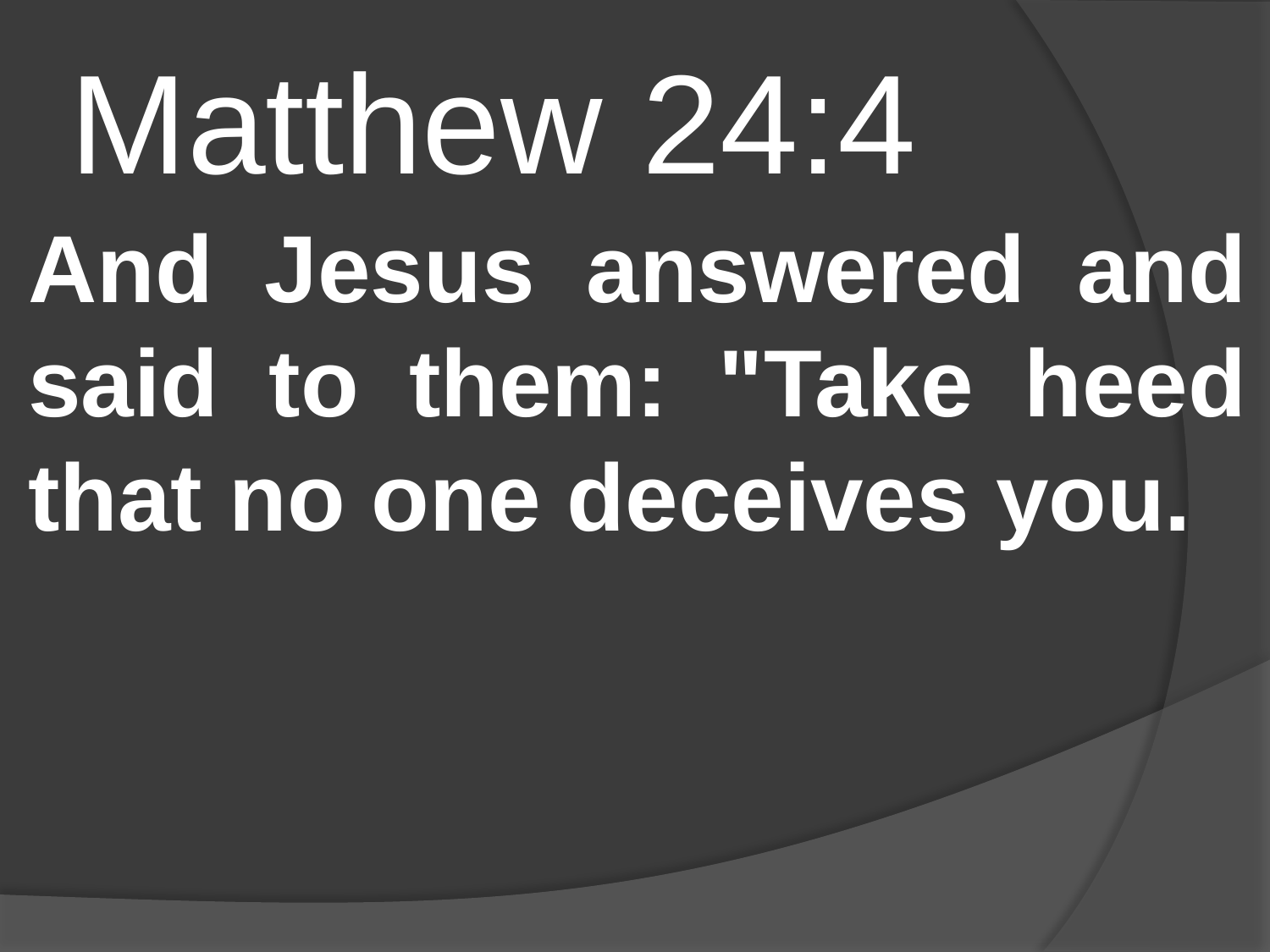

# Matthew 24:4
And Jesus answered and said to them: "Take heed that no one deceives you.